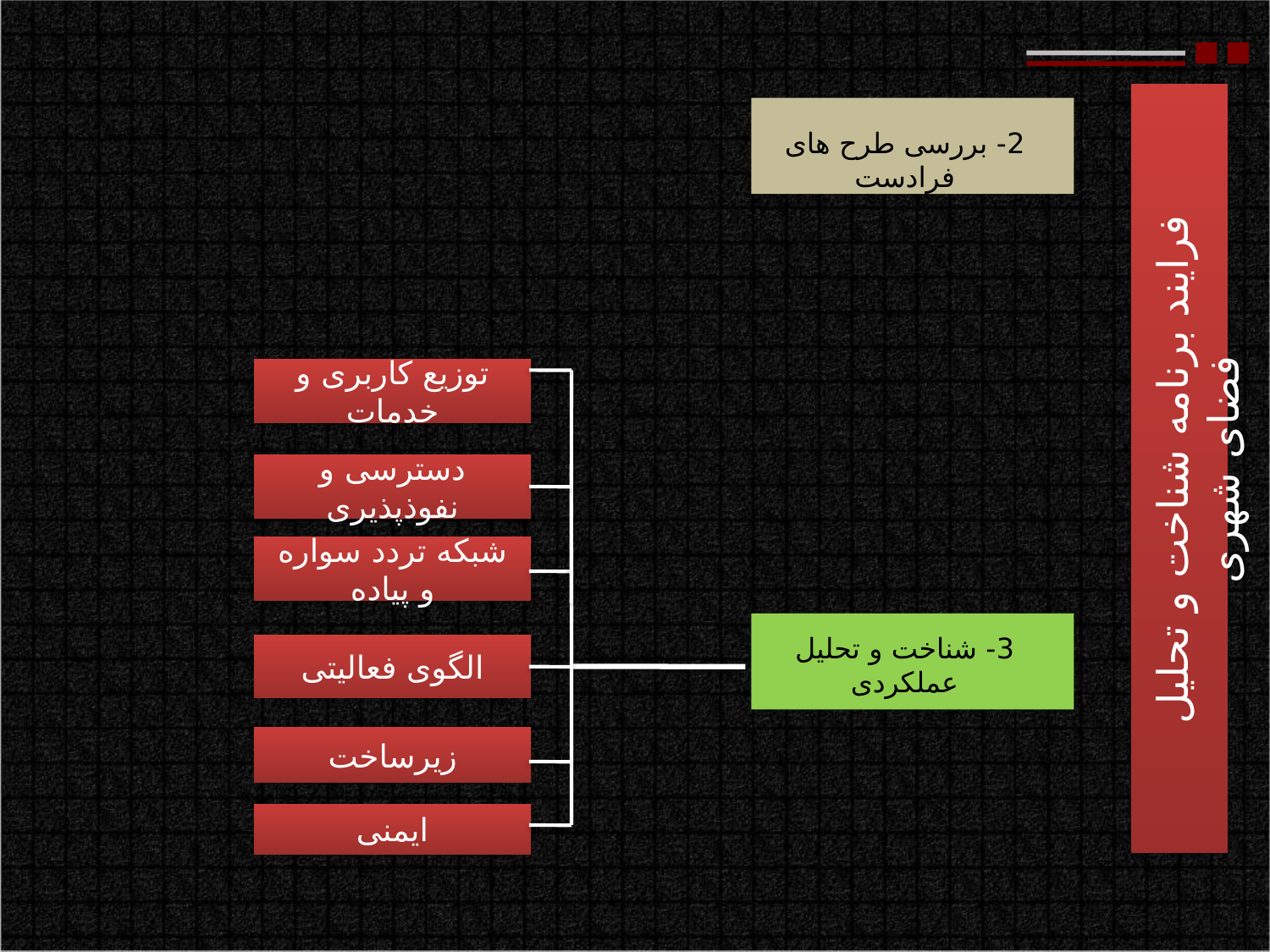

2- بررسی طرح های فرادست
فرایند برنامه شناخت و تحلیل فضای شهری
توزیع کاربری و خدمات
دسترسی و نفوذپذیری
شبکه تردد سواره و پیاده

3- شناخت و تحلیل عملکردی
الگوی فعالیتی
زیرساخت
ایمنی